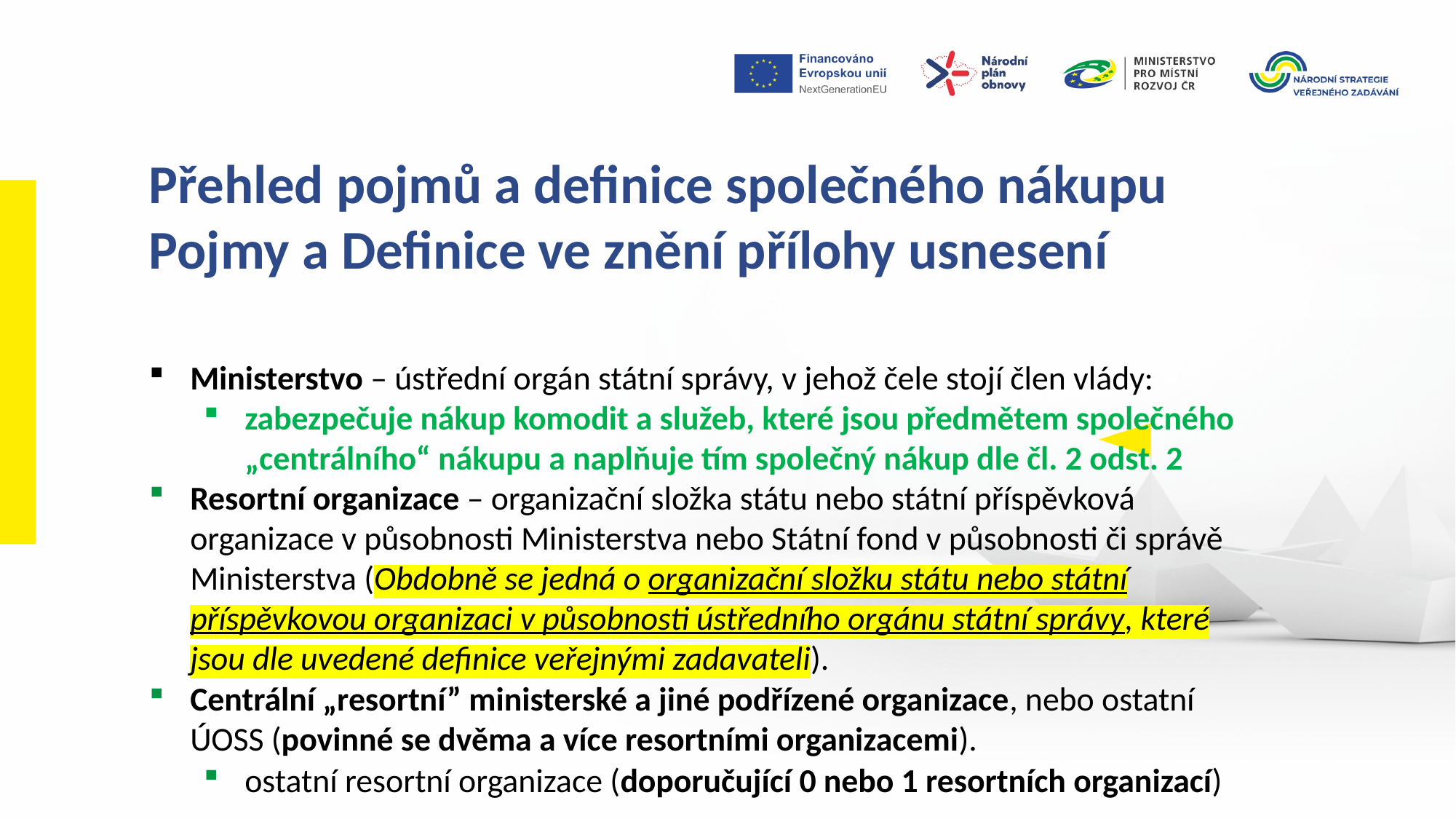

Přehled pojmů a definice společného nákupu
Pojmy a Definice ve znění přílohy usnesení

Ministerstvo – ústřední orgán státní správy, v jehož čele stojí člen vlády:
zabezpečuje nákup komodit a služeb, které jsou předmětem společného „centrálního“ nákupu a naplňuje tím společný nákup dle čl. 2 odst. 2
Resortní organizace – organizační složka státu nebo státní příspěvková organizace v působnosti Ministerstva nebo Státní fond v působnosti či správě Ministerstva (Obdobně se jedná o organizační složku státu nebo státní příspěvkovou organizaci v působnosti ústředního orgánu státní správy, které jsou dle uvedené definice veřejnými zadavateli).
Centrální „resortní” ministerské a jiné podřízené organizace, nebo ostatní ÚOSS (povinné se dvěma a více resortními organizacemi).
ostatní resortní organizace (doporučující 0 nebo 1 resortních organizací)